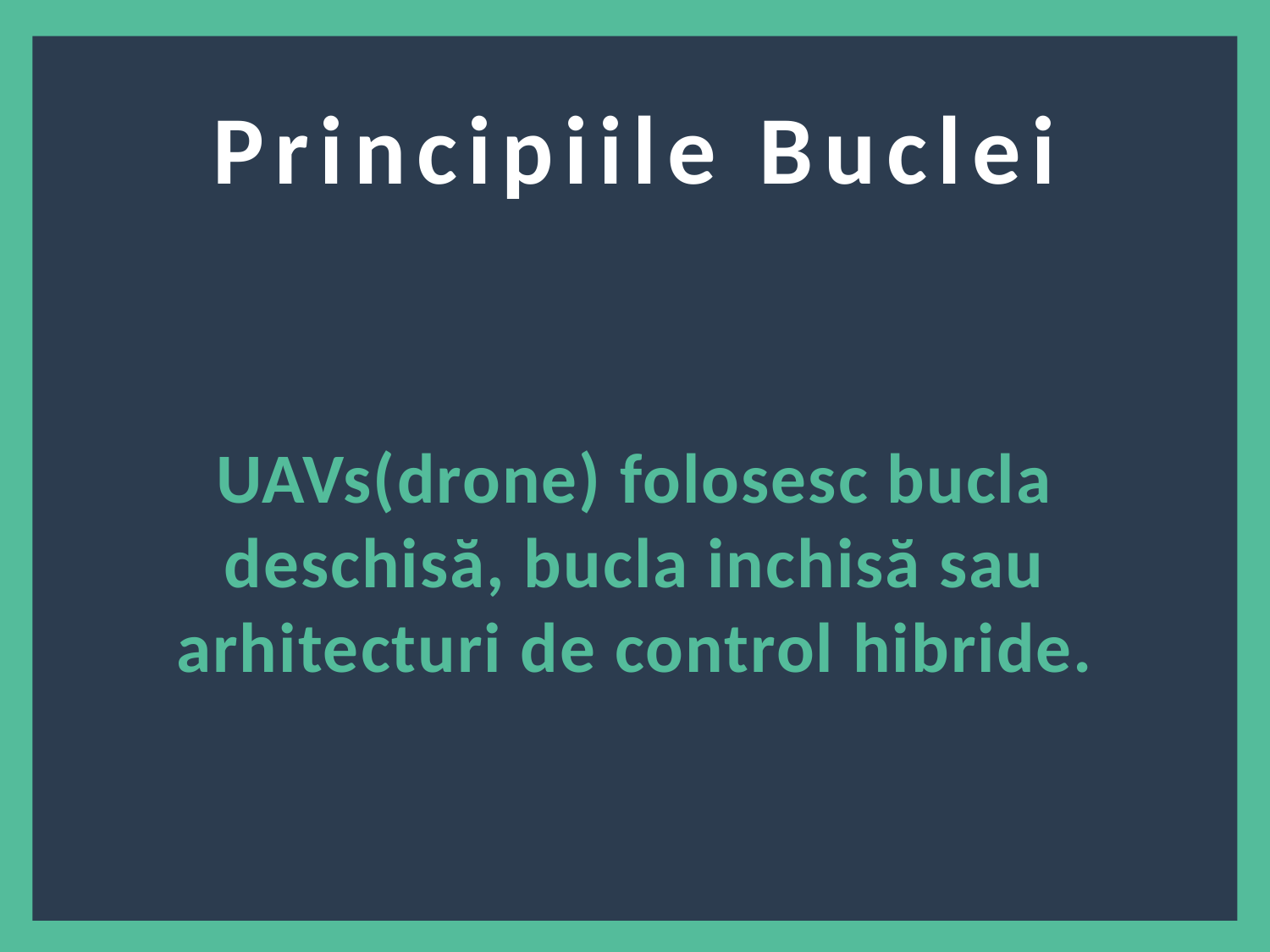

Principiile Buclei

UAVs(drone) folosesc bucla deschisă, bucla inchisă sau arhitecturi de control hibride.
4